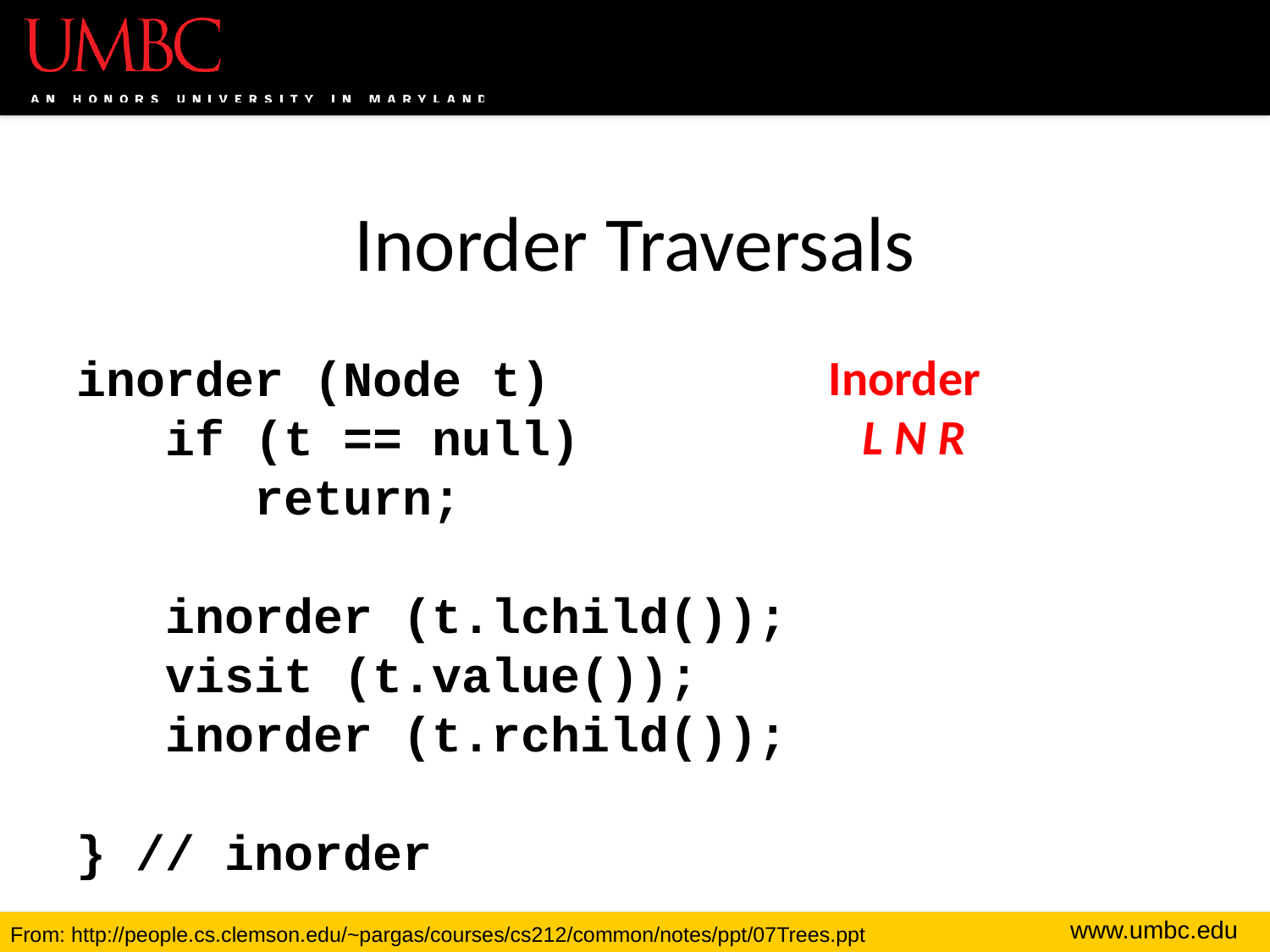

# Inorder Traversals
inorder (Node t)
   if (t == null)
      return;

   inorder (t.lchild());
   visit (t.value());
   inorder (t.rchild());

} // inorder
Inorder
   L N R
From: http://people.cs.clemson.edu/~pargas/courses/cs212/common/notes/ppt/07Trees.ppt